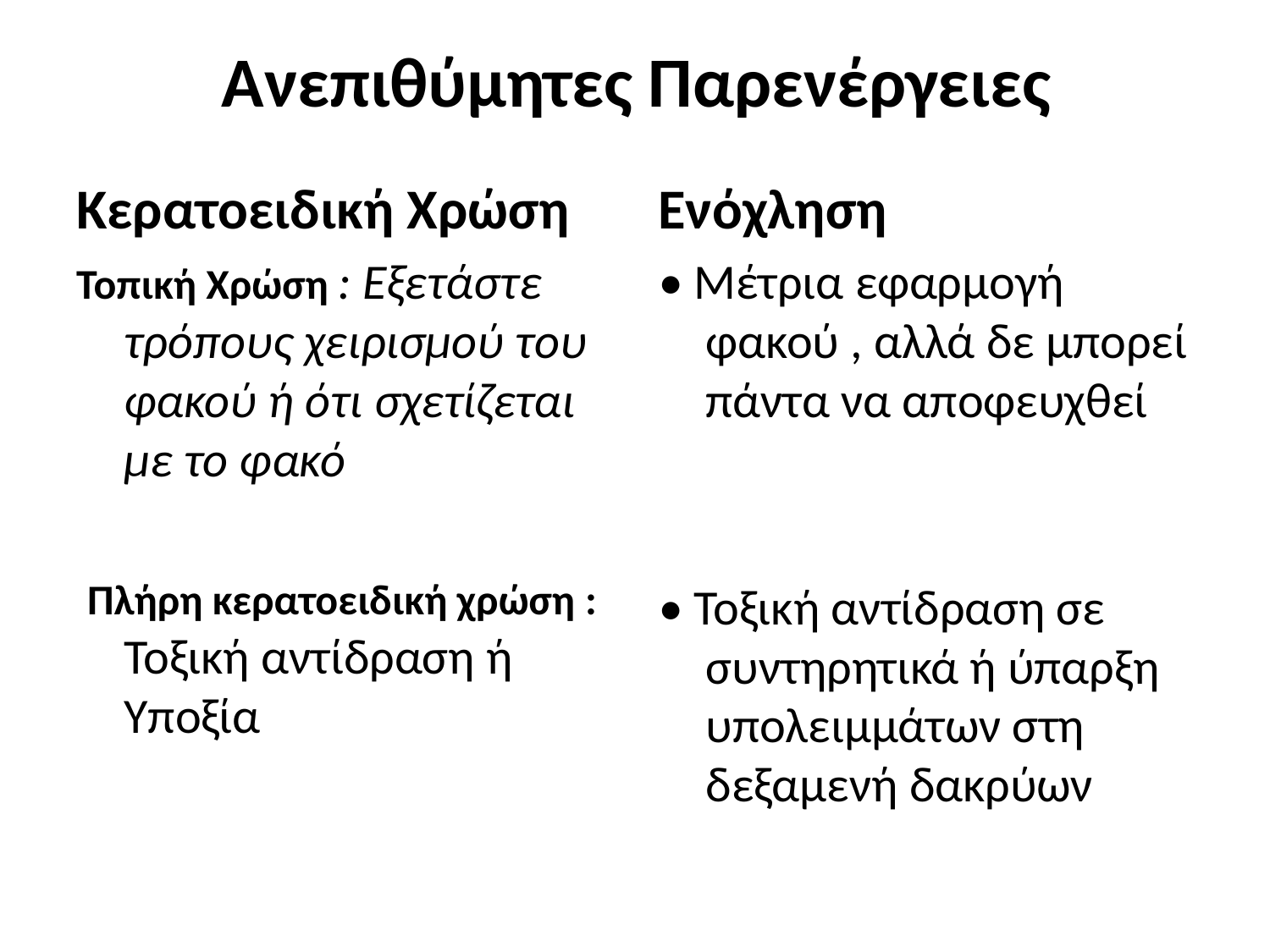

# Ανεπιθύμητες Παρενέργειες
Κερατοειδική Χρώση
Τοπική Χρώση : Εξετάστε τρόπους χειρισμού του φακού ή ότι σχετίζεται με το φακό

 Πλήρη κερατοειδική χρώση : Τοξική αντίδραση ή Υποξία

Ενόχληση
• Μέτρια εφαρμογή φακού , αλλά δε μπορεί πάντα να αποφευχθεί

• Τοξική αντίδραση σε συντηρητικά ή ύπαρξη υπολειμμάτων στη δεξαμενή δακρύων